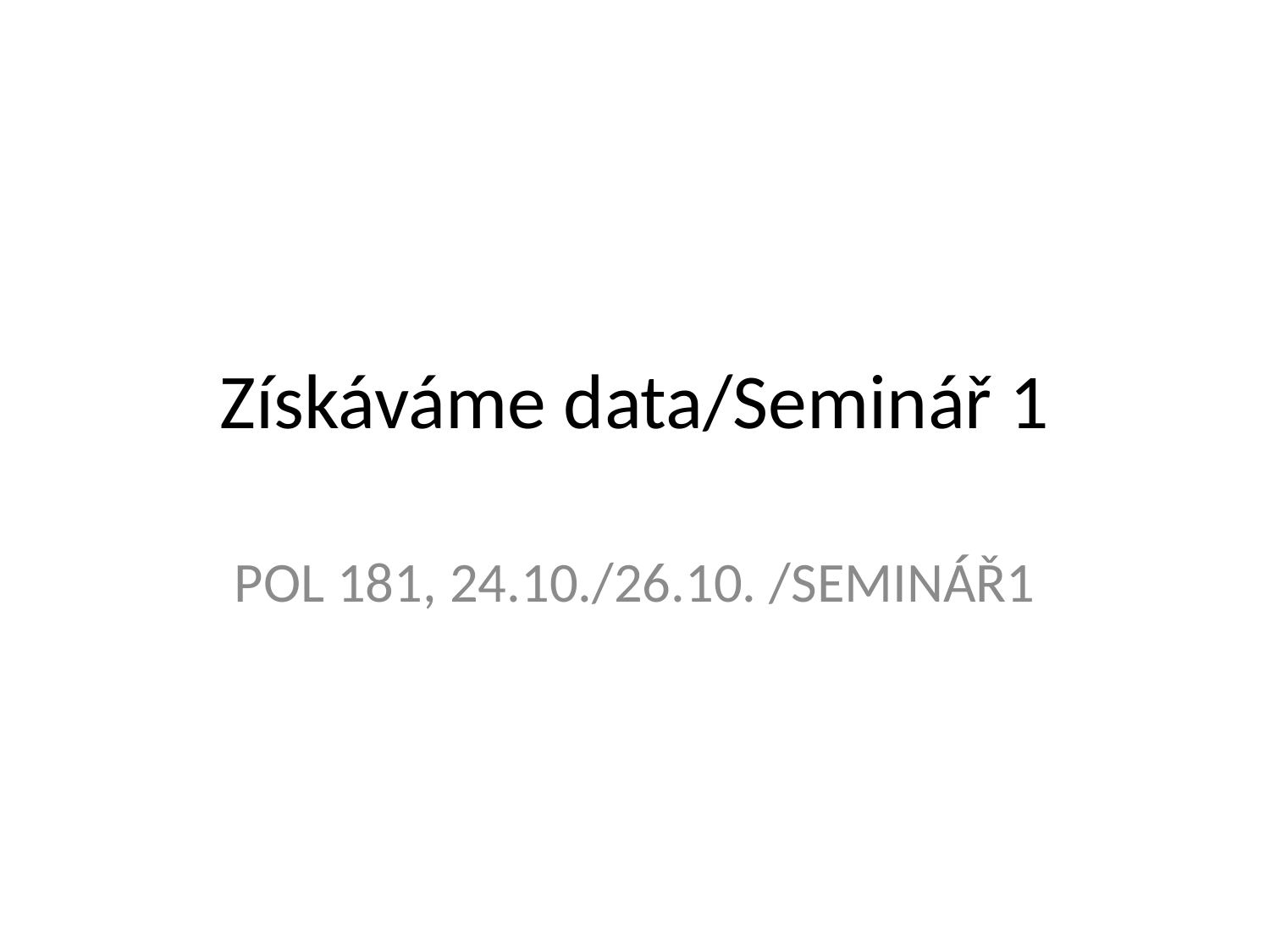

# Získáváme data/Seminář 1
POL 181, 24.10./26.10. /SEMINÁŘ1